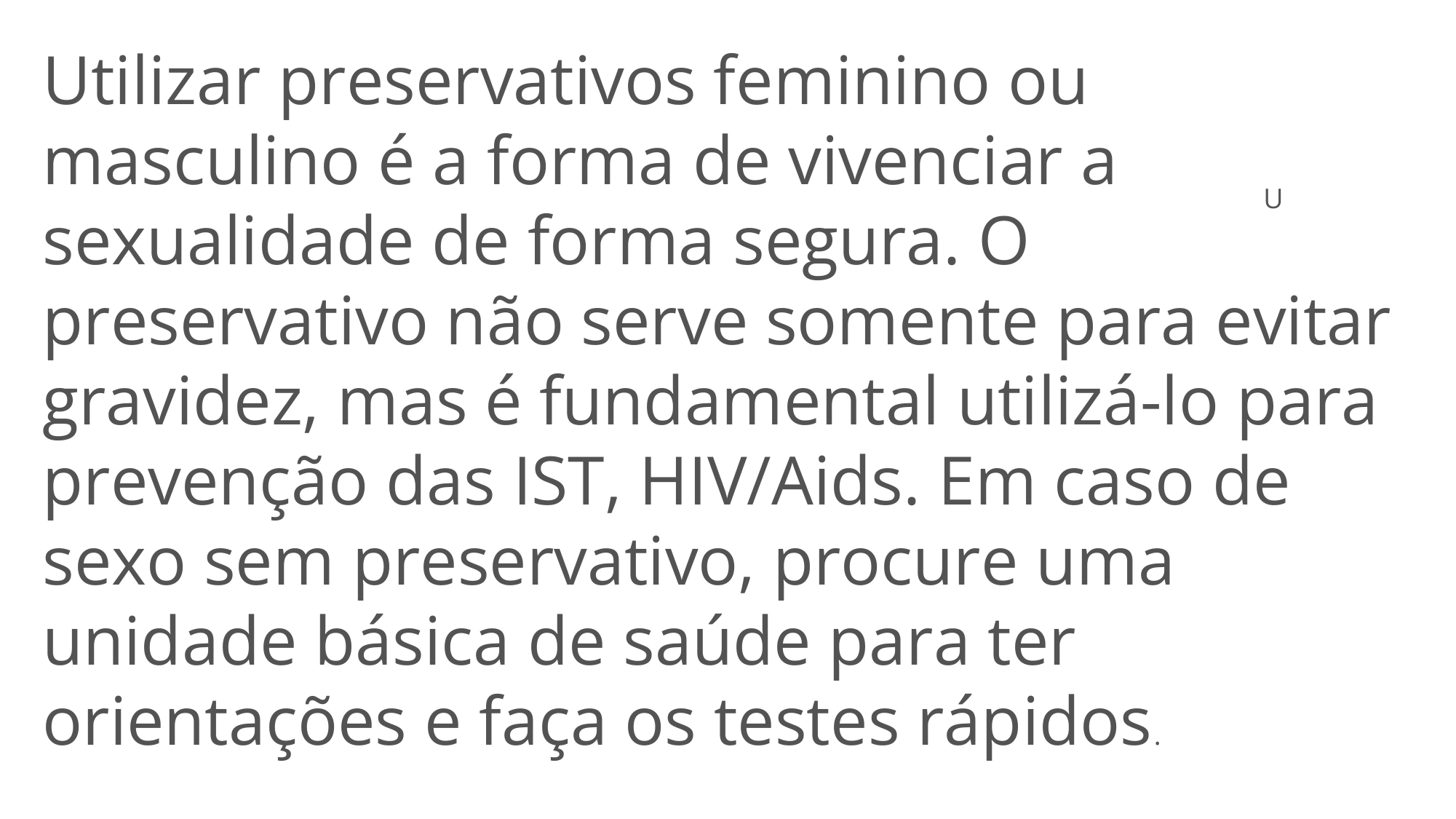

Utilizar preservativos feminino ou masculino é a forma de vivenciar a sexualidade de forma segura. O preservativo não serve somente para evitar gravidez, mas é fundamental utilizá-lo para prevenção das IST, HIV/Aids. Em caso de sexo sem preservativo, procure uma unidade básica de saúde para ter orientações e faça os testes rápidos.
U